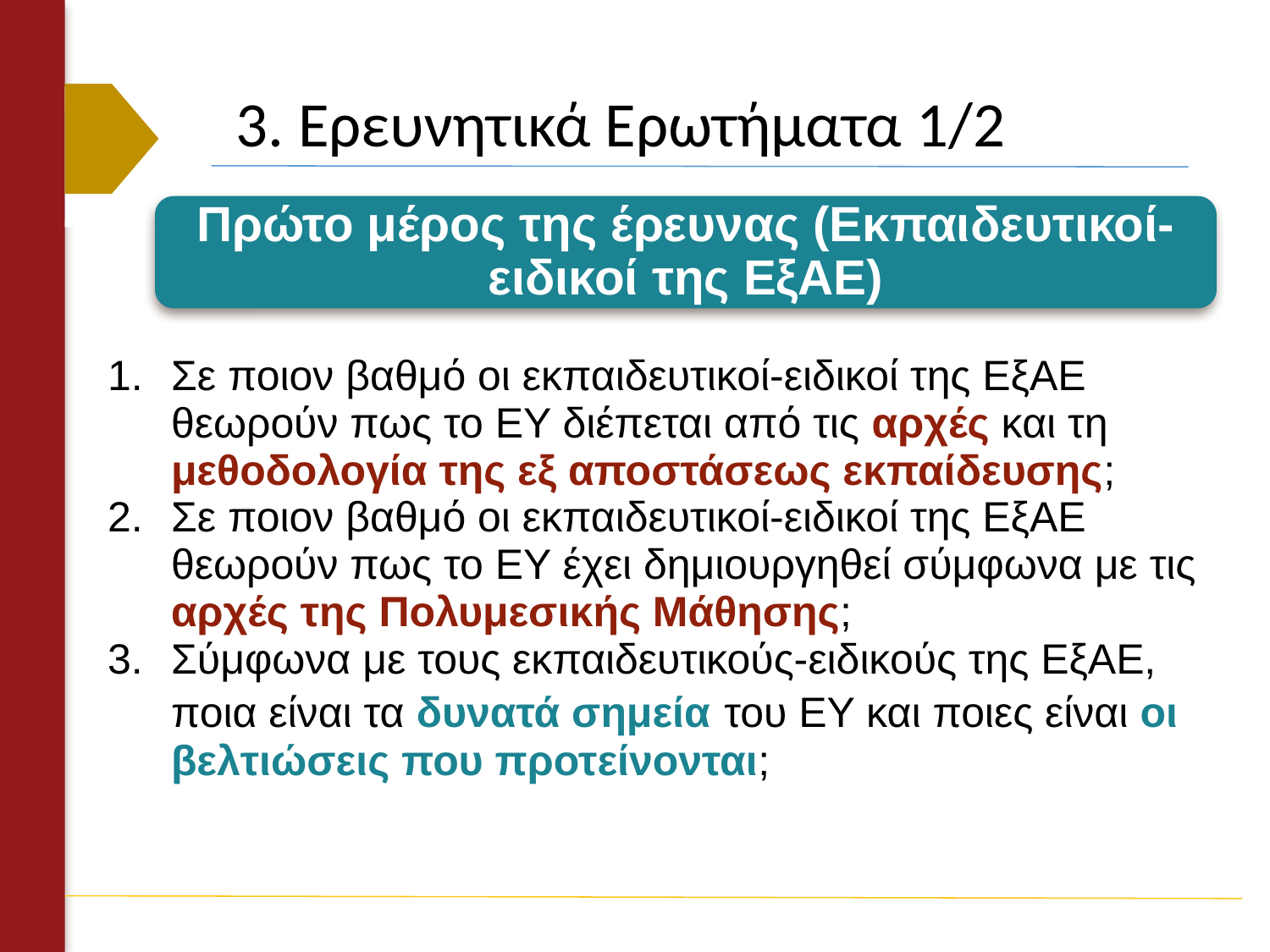

# 3. Ερευνητικά Ερωτήματα 1/2
Πρώτο μέρος της έρευνας (Εκπαιδευτικοί-ειδικοί της ΕξΑΕ)
| Σε ποιον βαθμό οι εκπαιδευτικοί-ειδικοί της ΕξΑΕ θεωρούν πως το ΕΥ διέπεται από τις αρχές και τη μεθοδολογία της εξ αποστάσεως εκπαίδευσης; Σε ποιον βαθμό οι εκπαιδευτικοί-ειδικοί της ΕξΑΕ θεωρούν πως το ΕΥ έχει δημιουργηθεί σύμφωνα με τις αρχές της Πολυμεσικής Μάθησης; Σύμφωνα με τους εκπαιδευτικούς-ειδικούς της ΕξΑΕ, ποια είναι τα δυνατά σημεία του ΕΥ και ποιες είναι οι βελτιώσεις που προτείνονται; |
| --- |